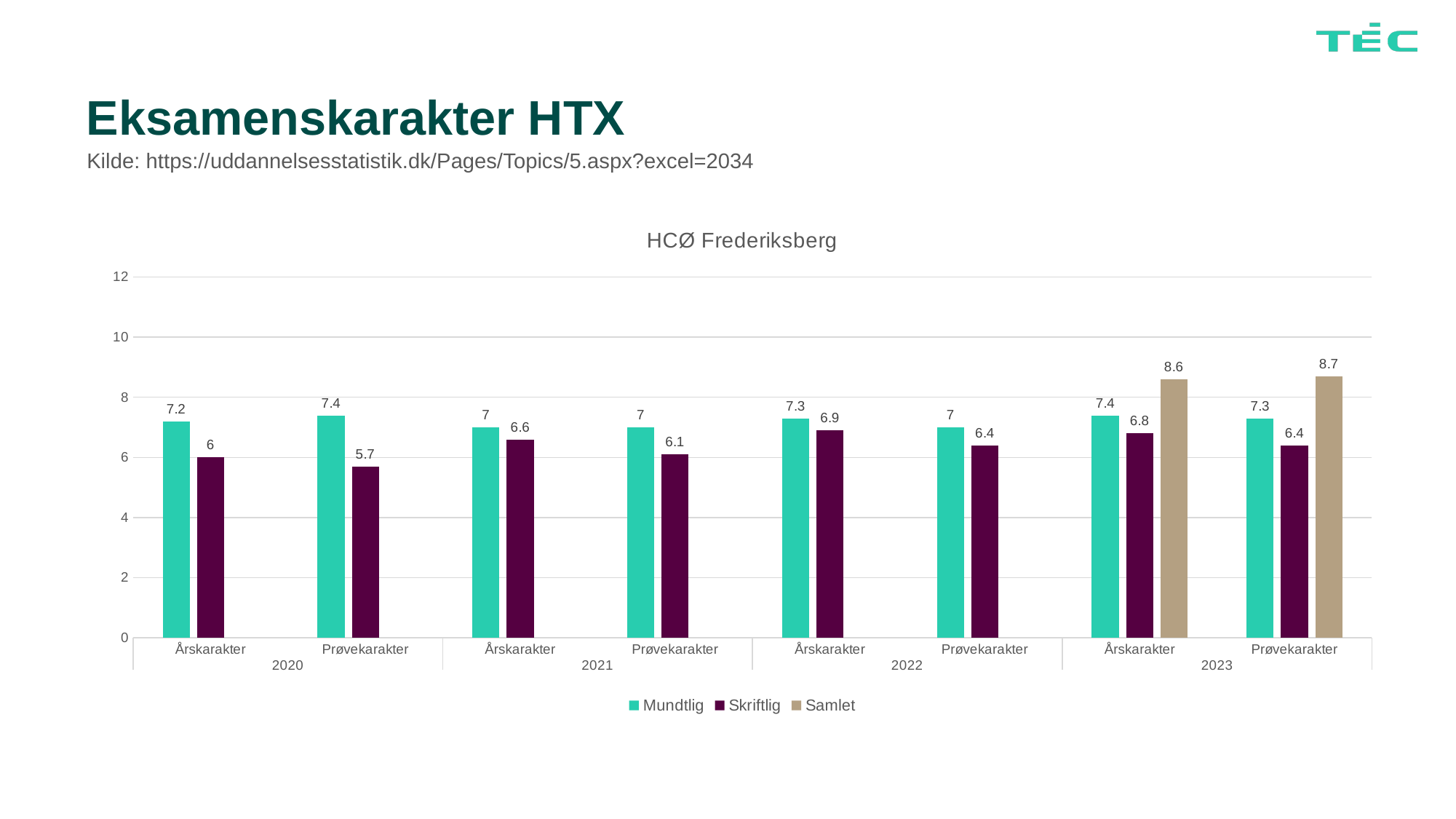

# Eksamenskarakter HTX
Kilde: https://uddannelsesstatistik.dk/Pages/Topics/5.aspx?excel=2034

### Chart: HCØ Frederiksberg

| Category | Mundtlig | Skriftlig | Samlet |
|---|---|---|---|
| Årskarakter | 7.2 | 6.0 | None |
| Prøvekarakter | 7.4 | 5.7 | None |
| Årskarakter | 7.0 | 6.6 | None |
| Prøvekarakter | 7.0 | 6.1 | None |
| Årskarakter | 7.3 | 6.9 | None |
| Prøvekarakter | 7.0 | 6.4 | None |
| Årskarakter | 7.4 | 6.8 | 8.6 |
| Prøvekarakter | 7.3 | 6.4 | 8.7 |